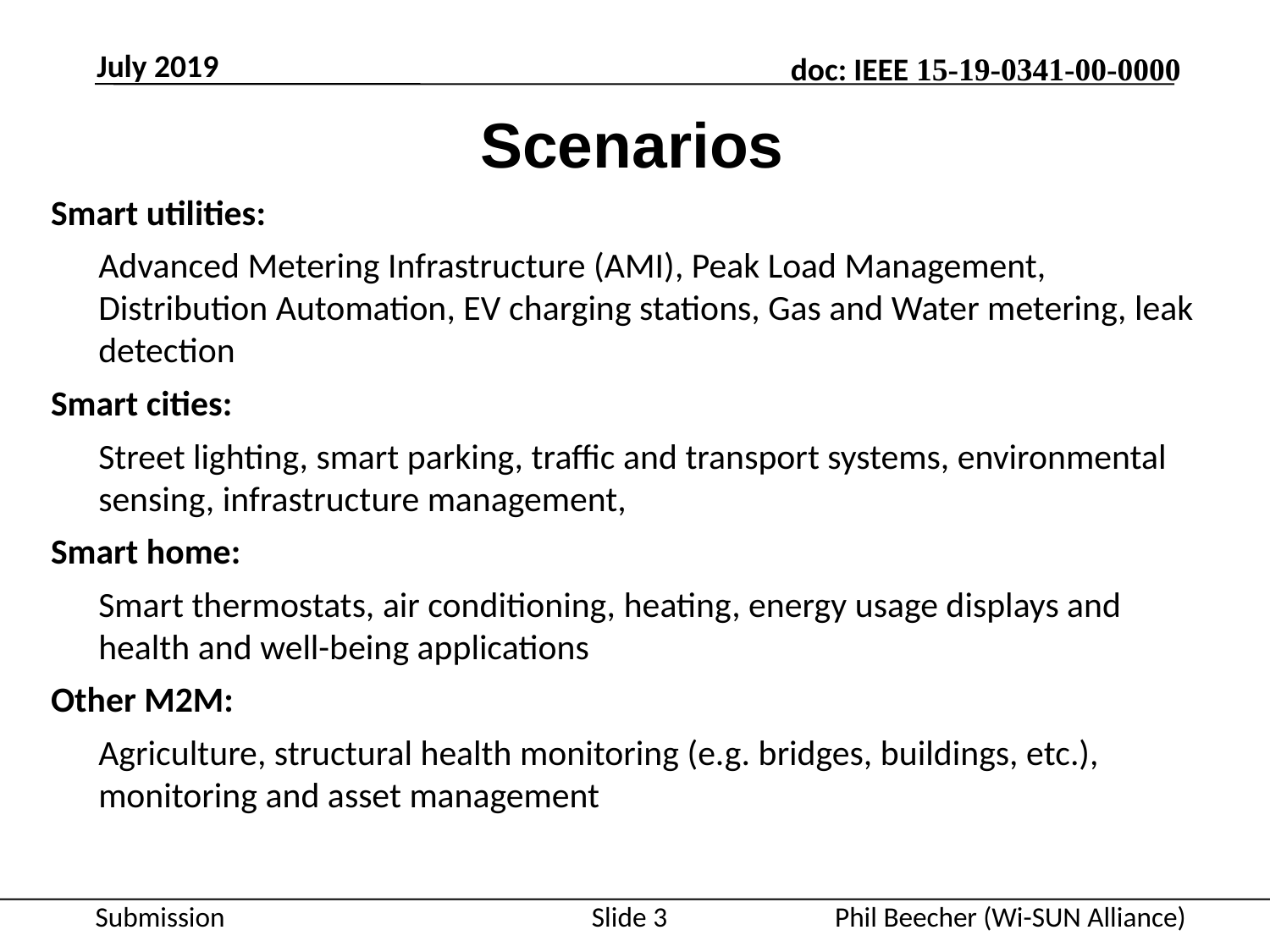

July 2019
# Scenarios
Smart utilities:
Advanced Metering Infrastructure (AMI), Peak Load Management, Distribution Automation, EV charging stations, Gas and Water metering, leak detection
Smart cities:
Street lighting, smart parking, traffic and transport systems, environmental sensing, infrastructure management,
Smart home:
Smart thermostats, air conditioning, heating, energy usage displays and health and well-being applications
Other M2M:
Agriculture, structural health monitoring (e.g. bridges, buildings, etc.), monitoring and asset management
Slide 3
Phil Beecher (Wi-SUN Alliance)